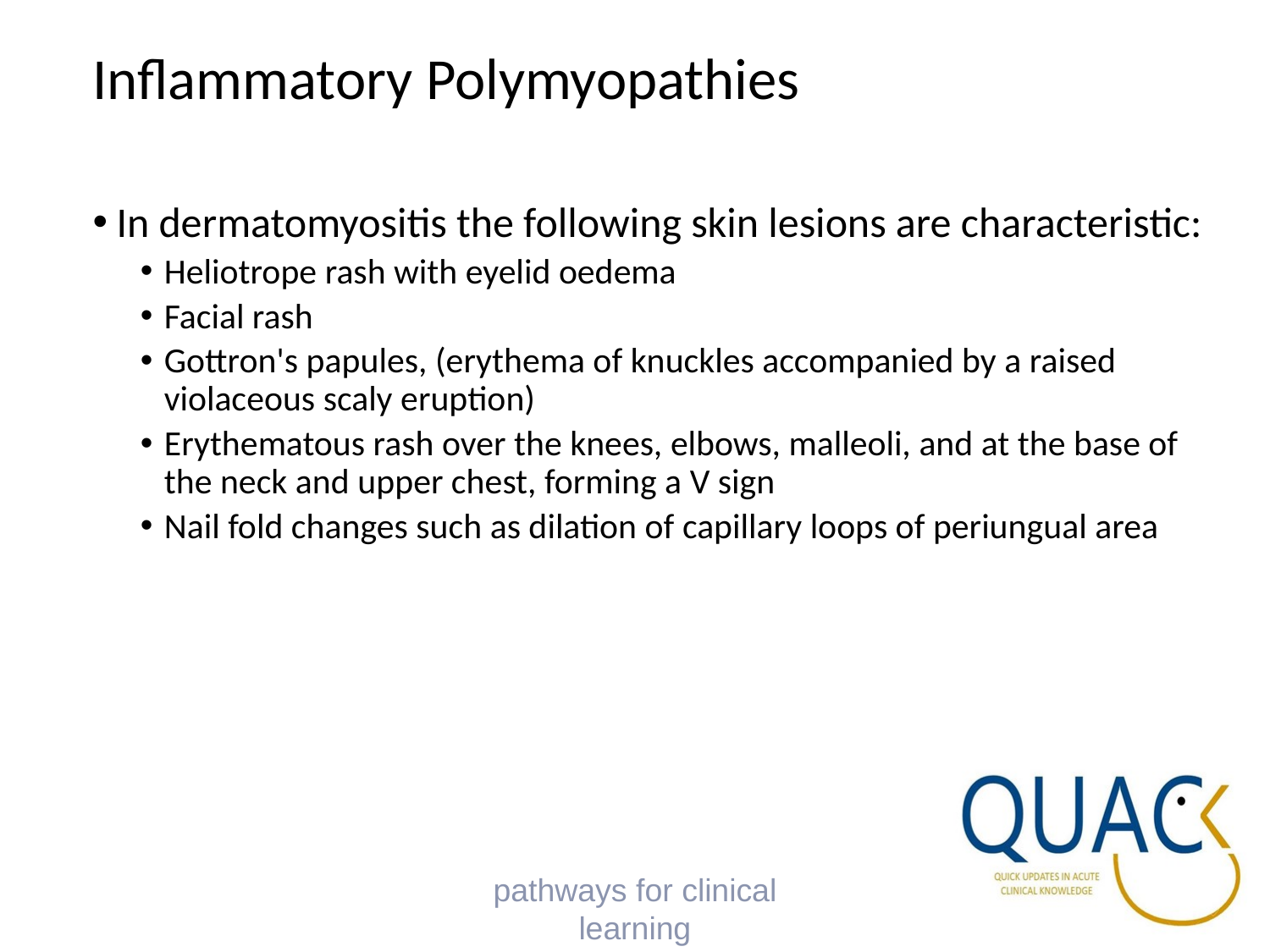

# Inflammatory Polymyopathies
In dermatomyositis the following skin lesions are characteristic:
Heliotrope rash with eyelid oedema
Facial rash
Gottron's papules, (erythema of knuckles accompanied by a raised violaceous scaly eruption)
Erythematous rash over the knees, elbows, malleoli, and at the base of the neck and upper chest, forming a V sign
Nail fold changes such as dilation of capillary loops of periungual area

pathways for clinical learning